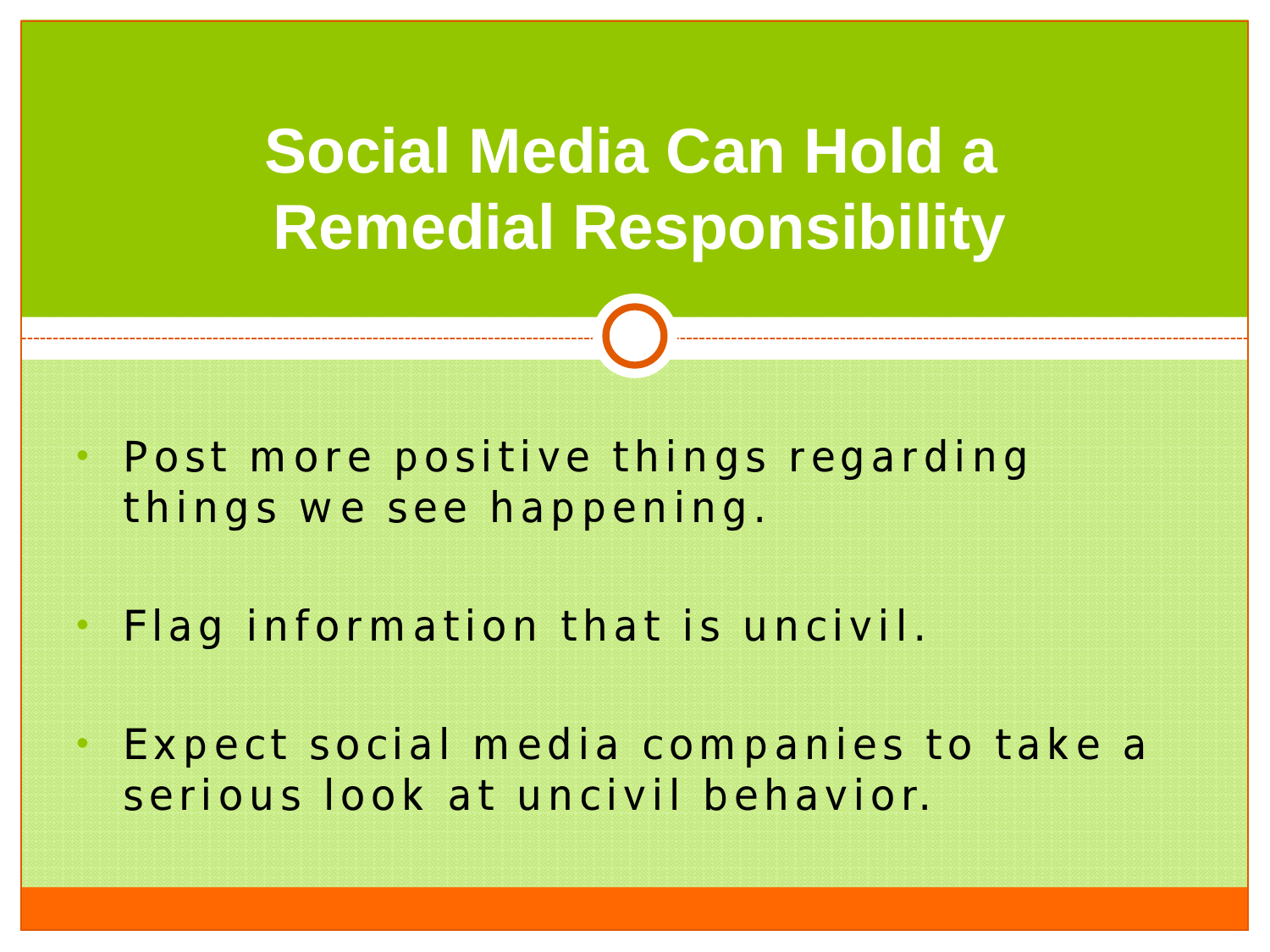

# Social Media Can Hold a Remedial Responsibility
Post more positive things regarding things we see happening.

Flag information that is uncivil.

Expect social media companies to take a serious look at uncivil behavior.